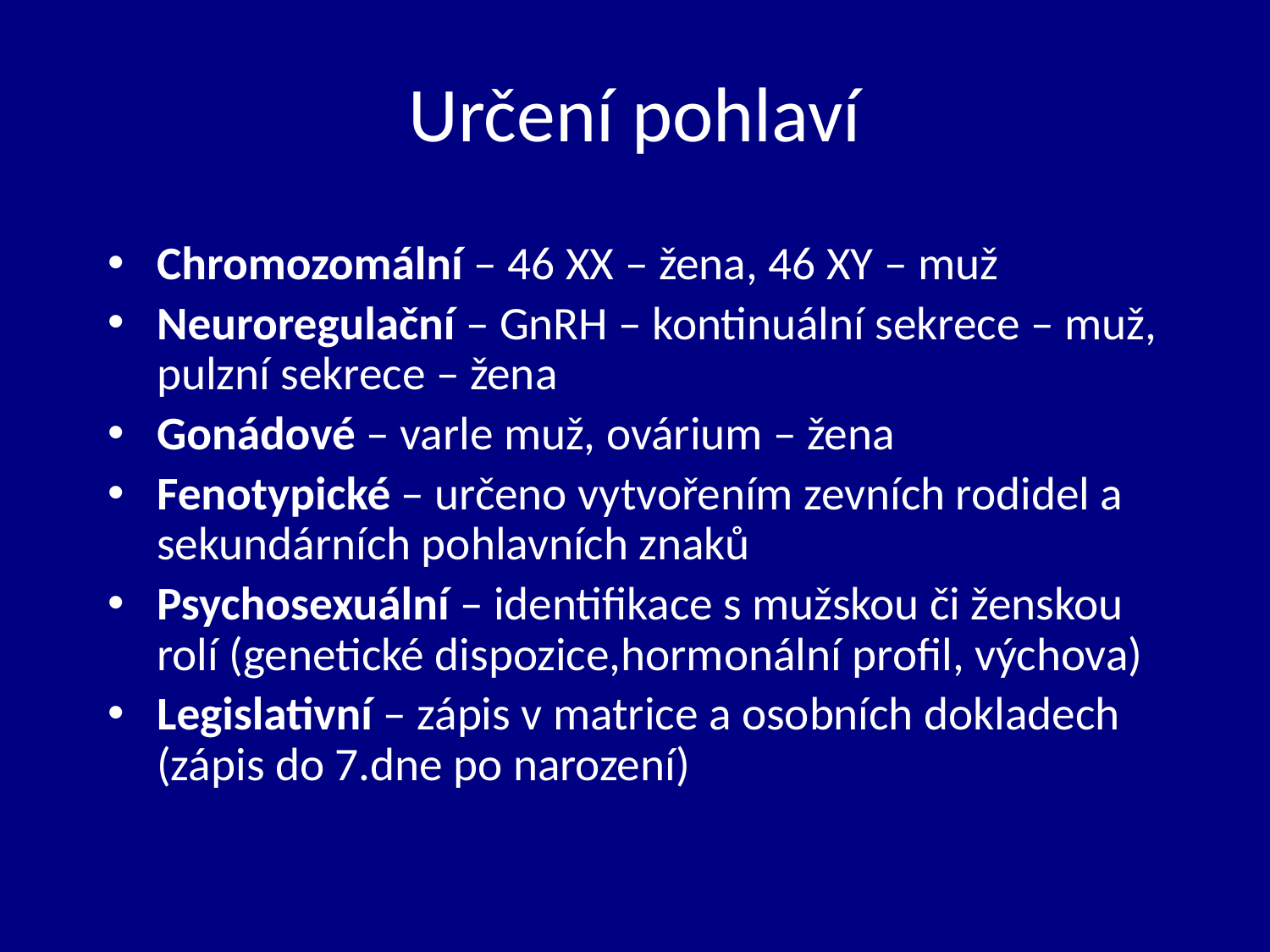

# Určení pohlaví
Chromozomální – 46 XX – žena, 46 XY – muž
Neuroregulační – GnRH – kontinuální sekrece – muž, pulzní sekrece – žena
Gonádové – varle muž, ovárium – žena
Fenotypické – určeno vytvořením zevních rodidel a sekundárních pohlavních znaků
Psychosexuální – identifikace s mužskou či ženskou rolí (genetické dispozice,hormonální profil, výchova)
Legislativní – zápis v matrice a osobních dokladech (zápis do 7.dne po narození)